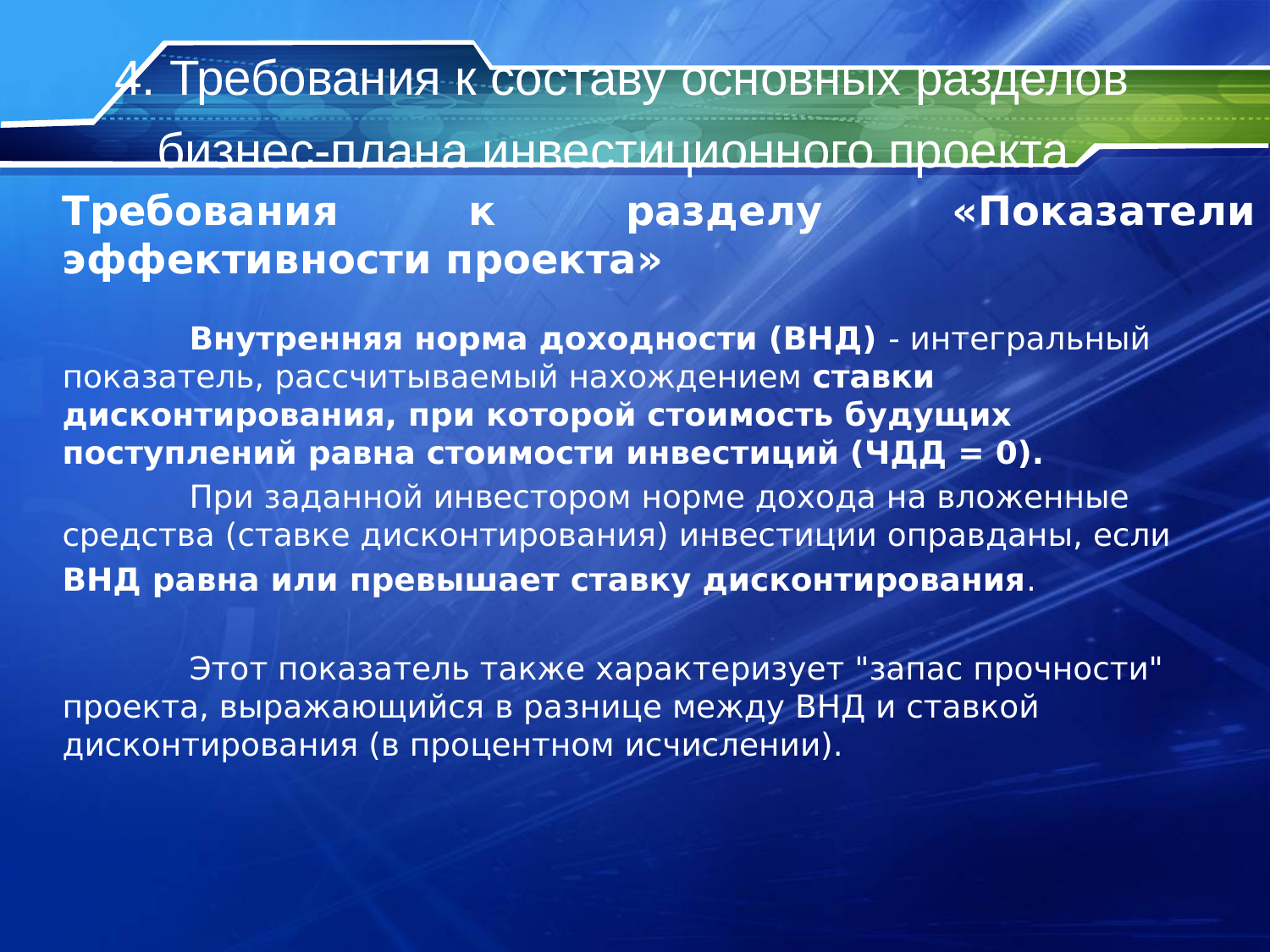

# 4. Требования к составу основных разделов бизнес-плана инвестиционного проекта
Требования к разделу «Показатели эффективности проекта»

	Внутренняя норма доходности (ВНД) - интегральный показатель, рассчитываемый нахождением ставки дисконтирования, при которой стоимость будущих поступлений равна стоимости инвестиций (ЧДД = 0).
	При заданной инвестором норме дохода на вложенные средства (ставке дисконтирования) инвестиции оправданы, если
ВНД равна или превышает ставку дисконтирования.

	Этот показатель также характеризует "запас прочности" проекта, выражающийся в разнице между ВНД и ставкой дисконтирования (в процентном исчислении).